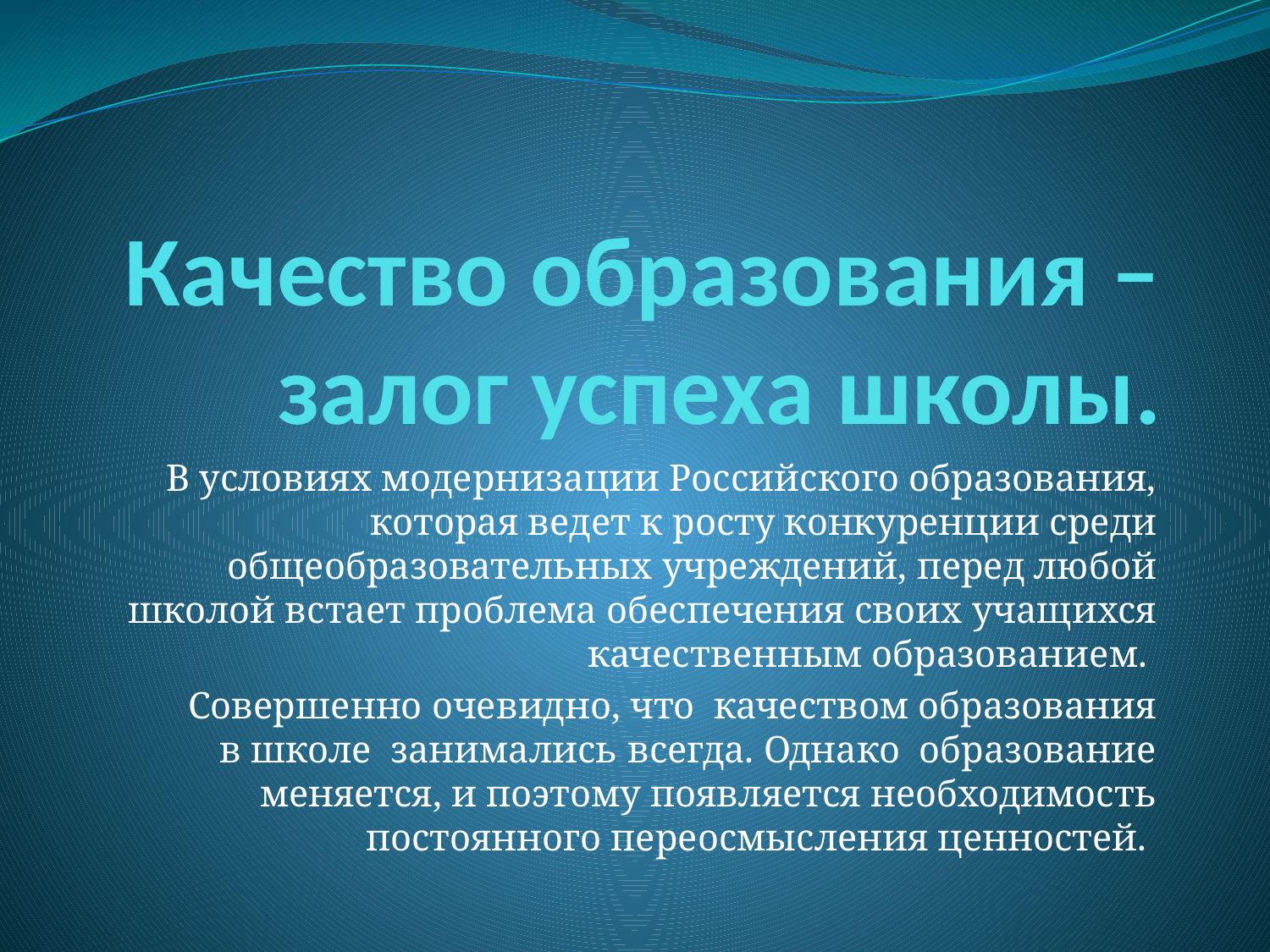

# Качество образования – залог успеха школы.
В условиях модернизации Российского образования, которая ведет к росту конкуренции среди общеобразовательных учреждений, перед любой школой встает проблема обеспечения своих учащихся качественным образованием.
         Совершенно очевидно, что  качеством образования в школе  занимались всегда. Однако  образование меняется, и поэтому появляется необходимость постоянного переосмысления ценностей.